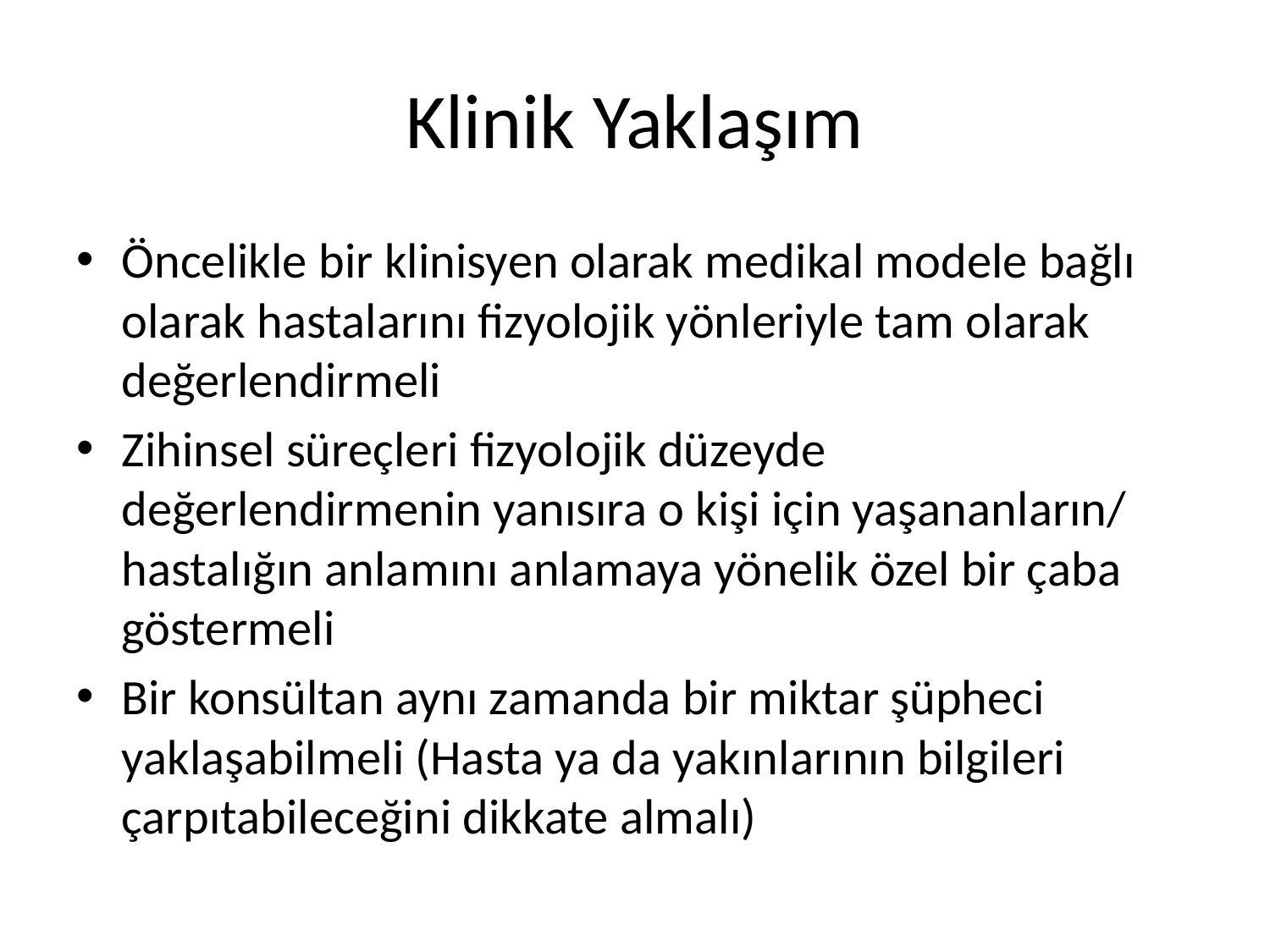

# Klinik Yaklaşım
Öncelikle bir klinisyen olarak medikal modele bağlı olarak hastalarını fizyolojik yönleriyle tam olarak değerlendirmeli
Zihinsel süreçleri fizyolojik düzeyde değerlendirmenin yanısıra o kişi için yaşananların/ hastalığın anlamını anlamaya yönelik özel bir çaba göstermeli
Bir konsültan aynı zamanda bir miktar şüpheci yaklaşabilmeli (Hasta ya da yakınlarının bilgileri çarpıtabileceğini dikkate almalı)